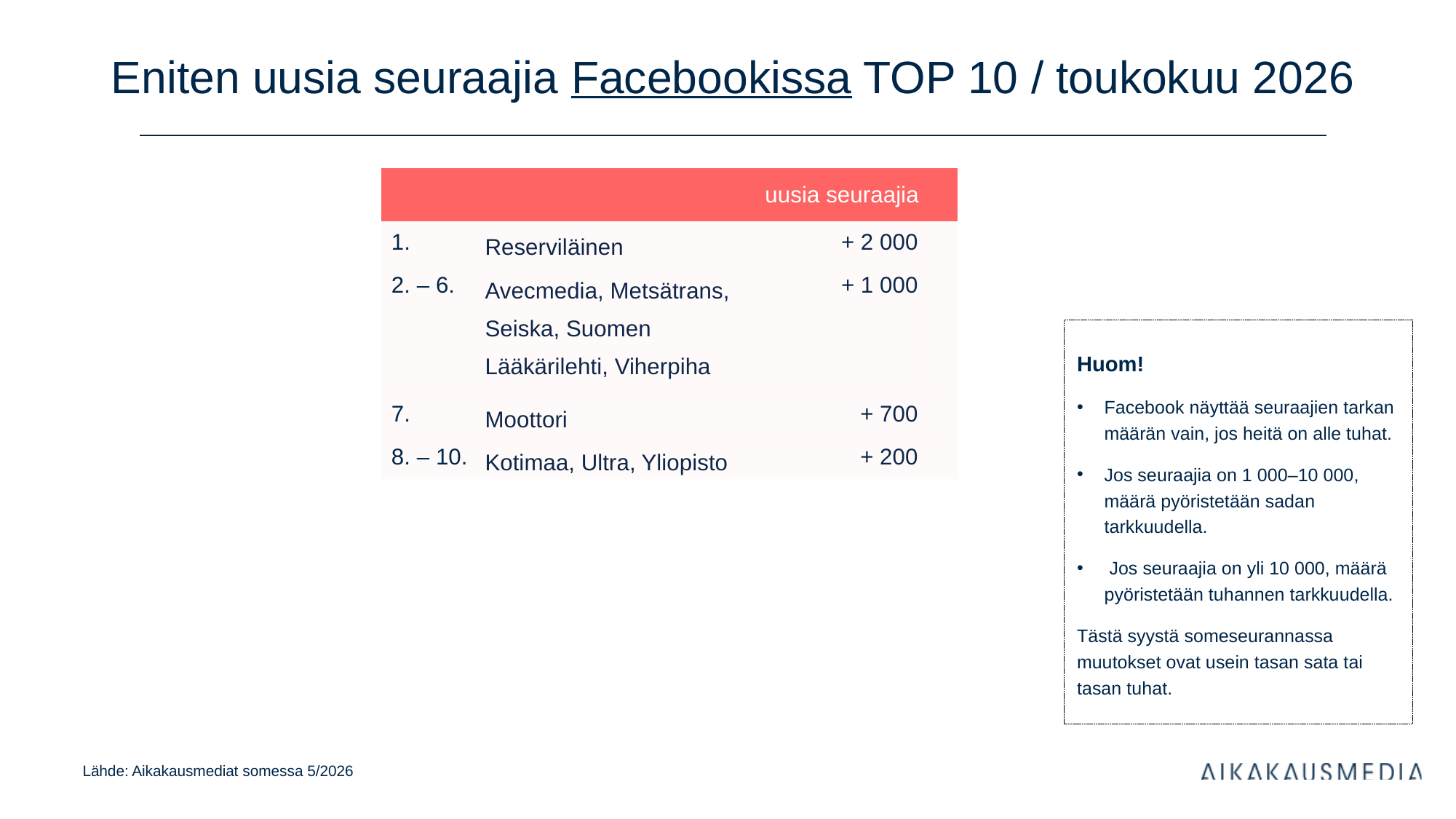

# Eniten uusia seuraajia Facebookissa TOP 10 / toukokuu 2026
| uusia seuraajia |  | kanavan tilaajia |  |
| --- | --- | --- | --- |
| 1. | Reserviläinen | + 2 000 |  |
| 2. – 6. | Avecmedia, Metsätrans, Seiska, Suomen Lääkärilehti, Viherpiha | + 1 000 |  |
| 7. | Moottori | + 700 |  |
| 8. – 10. | Kotimaa, Ultra, Yliopisto | + 200 |  |
Huom!
Facebook näyttää seuraajien tarkan määrän vain, jos heitä on alle tuhat.
Jos seuraajia on 1 000–10 000, määrä pyöristetään sadan tarkkuudella.
 Jos seuraajia on yli 10 000, määrä pyöristetään tuhannen tarkkuudella.
Tästä syystä someseurannassa muutokset ovat usein tasan sata tai tasan tuhat.